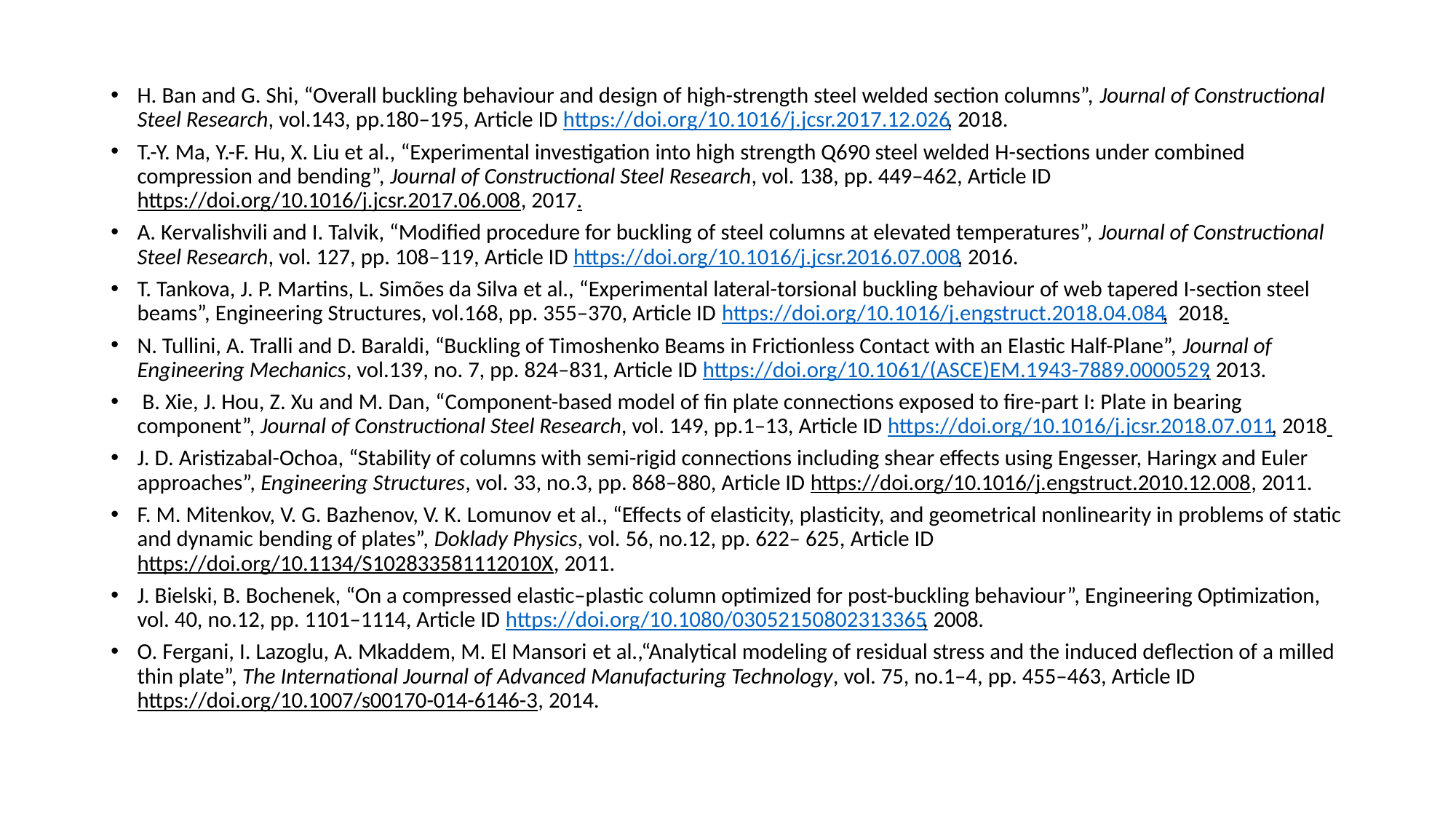

H. Ban and G. Shi, “Overall buckling behaviour and design of high-strength steel welded section columns”, Journal of Constructional Steel Research, vol.143, pp.180–195, Article ID https://doi.org/10.1016/j.jcsr.2017.12.026, 2018.
T.-Y. Ma, Y.-F. Hu, X. Liu et al., “Experimental investigation into high strength Q690 steel welded H-sections under combined compression and bending”, Journal of Constructional Steel Research, vol. 138, pp. 449–462, Article ID https://doi.org/10.1016/j.jcsr.2017.06.008, 2017.
A. Kervalishvili and I. Talvik, “Modified procedure for buckling of steel columns at elevated temperatures”, Journal of Constructional Steel Research, vol. 127, pp. 108–119, Article ID https://doi.org/10.1016/j.jcsr.2016.07.008, 2016.
T. Tankova, J. P. Martins, L. Simões da Silva et al., “Experimental lateral-torsional buckling behaviour of web tapered I-section steel beams”, Engineering Structures, vol.168, pp. 355–370, Article ID https://doi.org/10.1016/j.engstruct.2018.04.084,  2018.
N. Tullini, A. Tralli and D. Baraldi, “Buckling of Timoshenko Beams in Frictionless Contact with an Elastic Half-Plane”, Journal of Engineering Mechanics, vol.139, no. 7, pp. 824–831, Article ID https://doi.org/10.1061/(ASCE)EM.1943-7889.0000529, 2013.
 B. Xie, J. Hou, Z. Xu and M. Dan, “Component-based model of fin plate connections exposed to fire-part I: Plate in bearing component”, Journal of Constructional Steel Research, vol. 149, pp.1–13, Article ID https://doi.org/10.1016/j.jcsr.2018.07.011, 2018
J. D. Aristizabal-Ochoa, “Stability of columns with semi-rigid connections including shear effects using Engesser, Haringx and Euler approaches”, Engineering Structures, vol. 33, no.3, pp. 868–880, Article ID https://doi.org/10.1016/j.engstruct.2010.12.008, 2011.
F. M. Mitenkov, V. G. Bazhenov, V. K. Lomunov et al., “Effects of elasticity, plasticity, and geometrical nonlinearity in problems of static and dynamic bending of plates”, Doklady Physics, vol. 56, no.12, pp. 622– 625, Article ID https://doi.org/10.1134/S102833581112010X, 2011.
J. Bielski, B. Bochenek, “On a compressed elastic–plastic column optimized for post-buckling behaviour”, Engineering Optimization, vol. 40, no.12, pp. 1101–1114, Article ID https://doi.org/10.1080/03052150802313365, 2008.
O. Fergani, I. Lazoglu, A. Mkaddem, M. El Mansori et al.,“Analytical modeling of residual stress and the induced deflection of a milled thin plate”, The International Journal of Advanced Manufacturing Technology, vol. 75, no.1–4, pp. 455–463, Article ID https://doi.org/10.1007/s00170-014-6146-3, 2014.